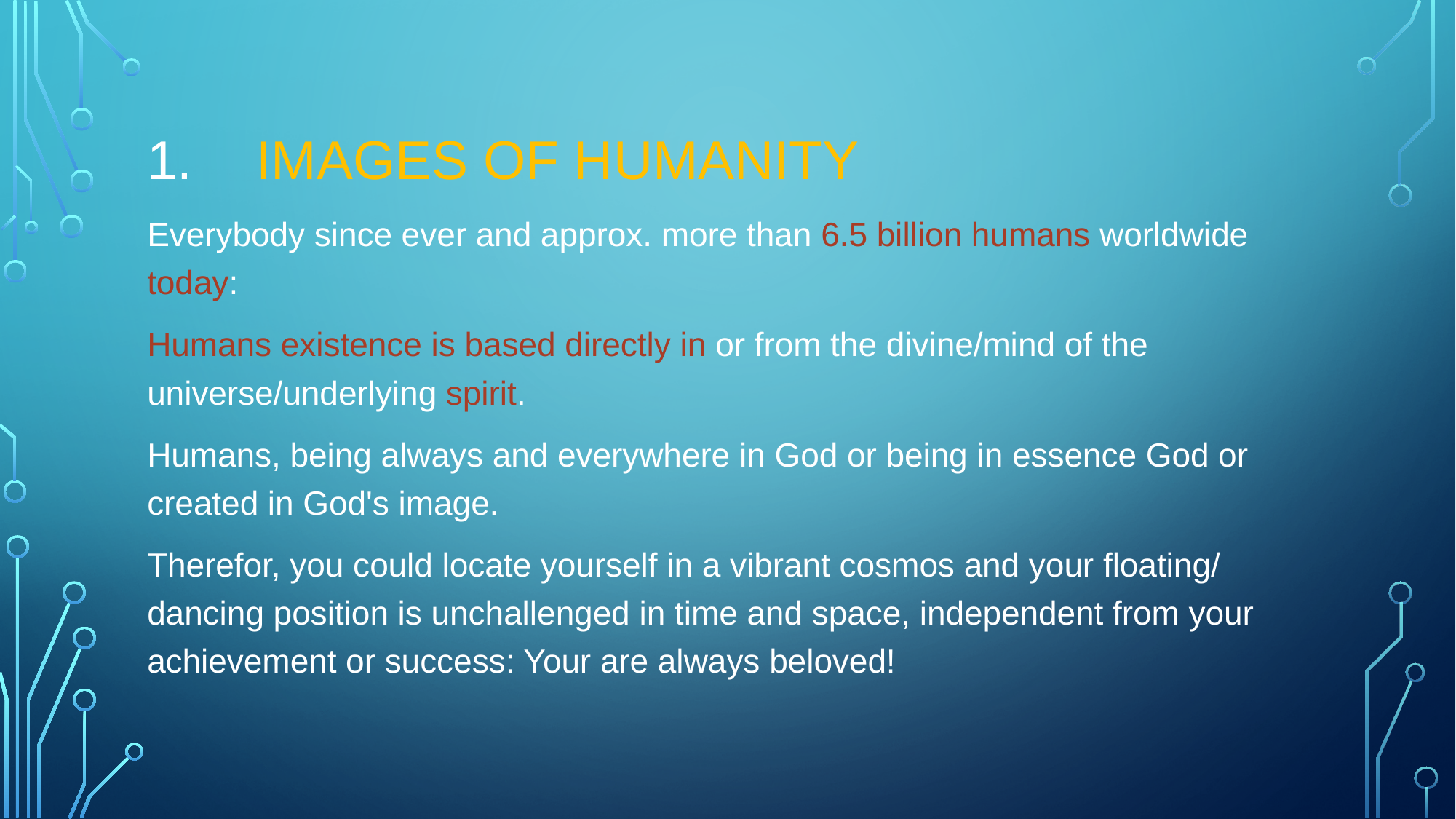

# 1.	Images of humanity
Everybody since ever and approx. more than 6.5 billion humans worldwide today:
Humans existence is based directly in or from the divine/mind of the universe/underlying spirit.
Humans, being always and everywhere in God or being in essence God or created in God's image.
Therefor, you could locate yourself in a vibrant cosmos and your floating/ dancing position is unchallenged in time and space, independent from your achievement or success: Your are always beloved!